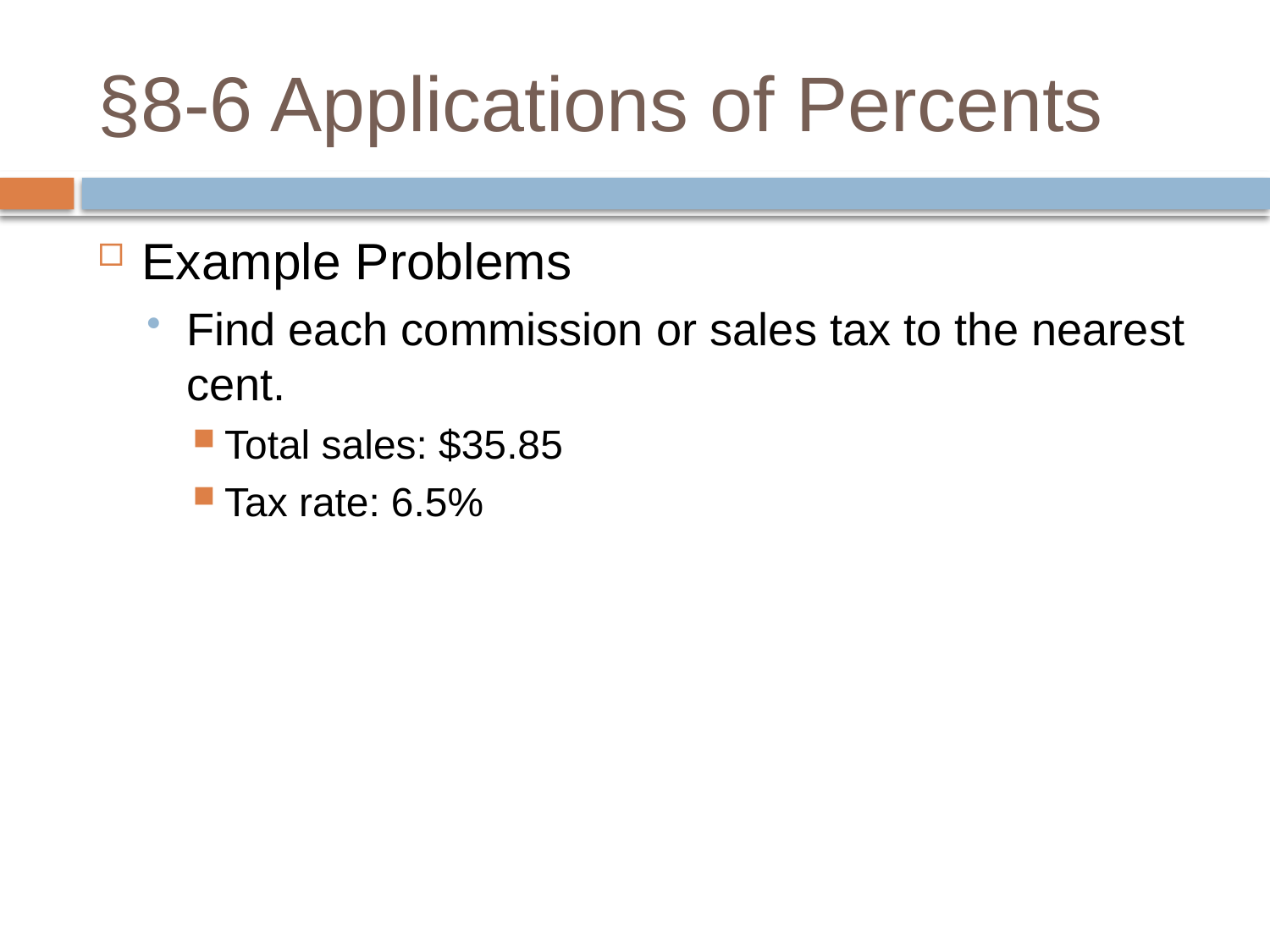

# §8-6 Applications of Percents
Example Problems
Find each commission or sales tax to the nearest cent.
Total sales: $35.85
Tax rate: 6.5%